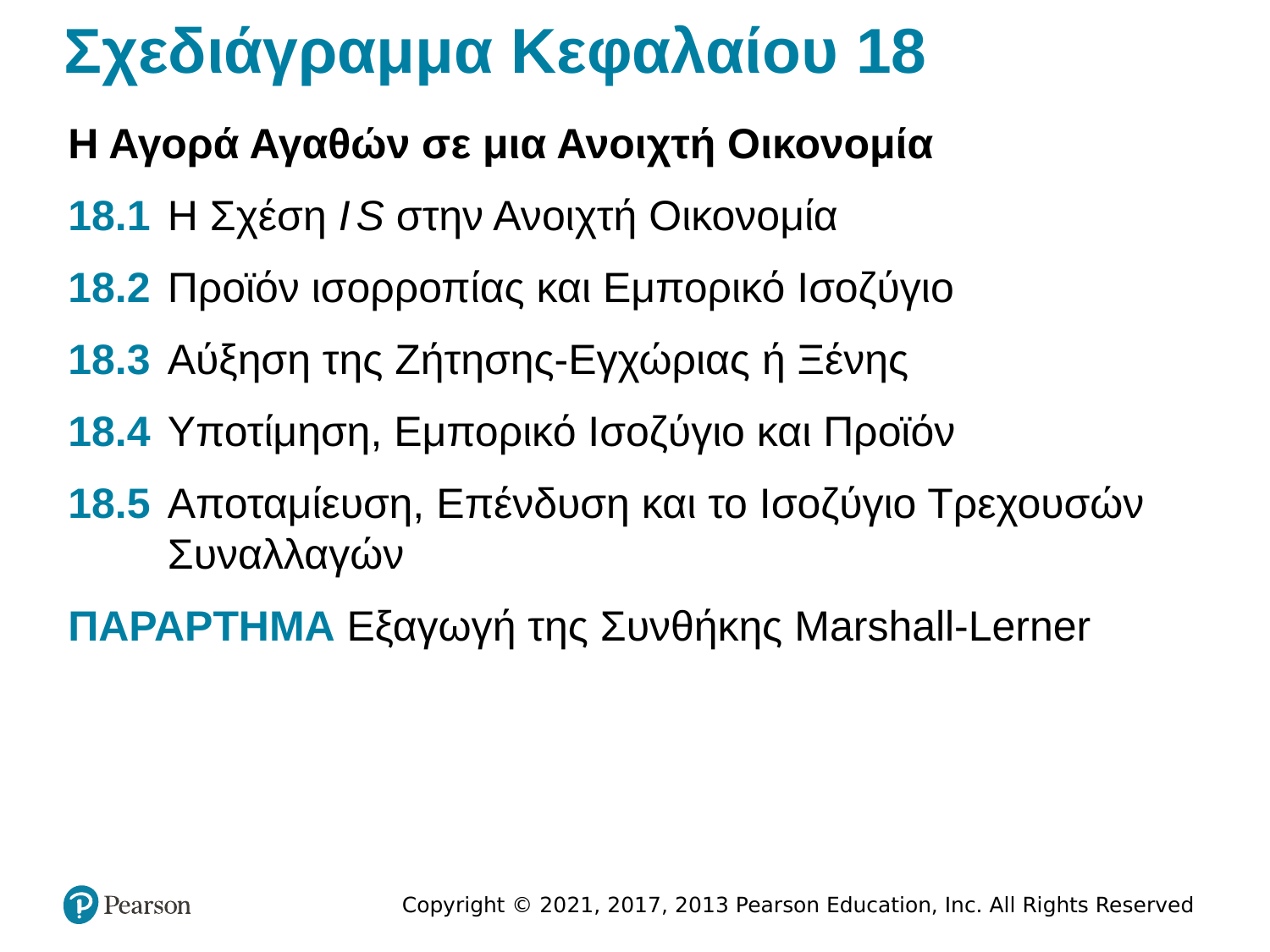

# Σχεδιάγραμμα Κεφαλαίου 18
Η Αγορά Αγαθών σε μια Ανοιχτή Οικονομία
18.1 	Η Σχέση I S στην Ανοιχτή Οικονομία
18.2 	Προϊόν ισορροπίας και Εμπορικό Ισοζύγιο
18.3 	Αύξηση της Ζήτησης-Εγχώριας ή Ξένης
18.4 	Υποτίμηση, Εμπορικό Ισοζύγιο και Προϊόν
18.5 	Αποταμίευση, Επένδυση και το Ισοζύγιο Τρεχουσών Συναλλαγών
ΠΑΡΑΡΤΗΜΑ Εξαγωγή της Συνθήκης Marshall-Lerner